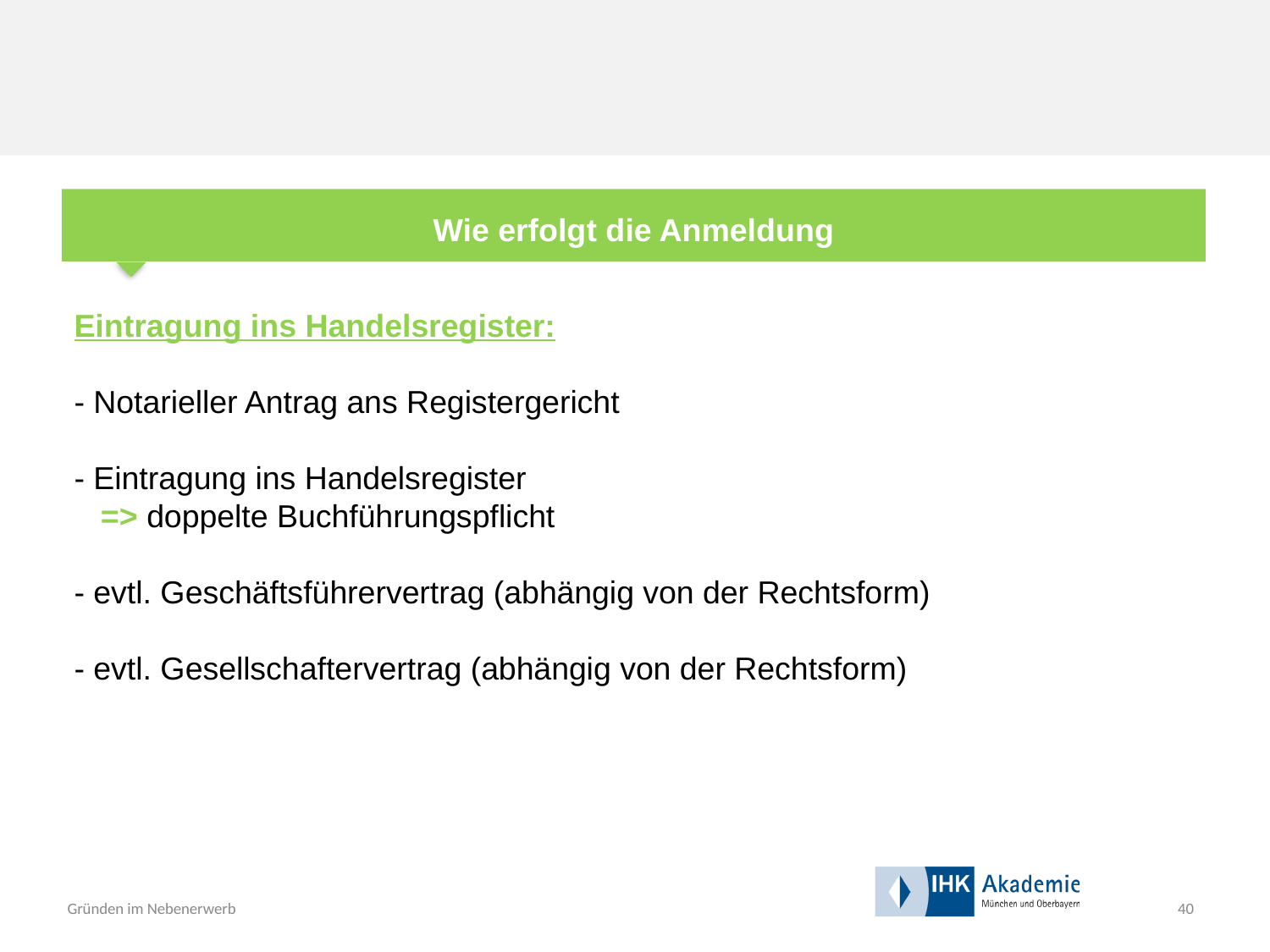

Wie erfolgt die Anmeldung

Eintragung ins Handelsregister:
- Notarieller Antrag ans Registergericht
- Eintragung ins Handelsregister
   => doppelte Buchführungspflicht
- evtl. Geschäftsführervertrag (abhängig von der Rechtsform)
- evtl. Gesellschaftervertrag (abhängig von der Rechtsform)
40
Gründen im Nebenerwerb